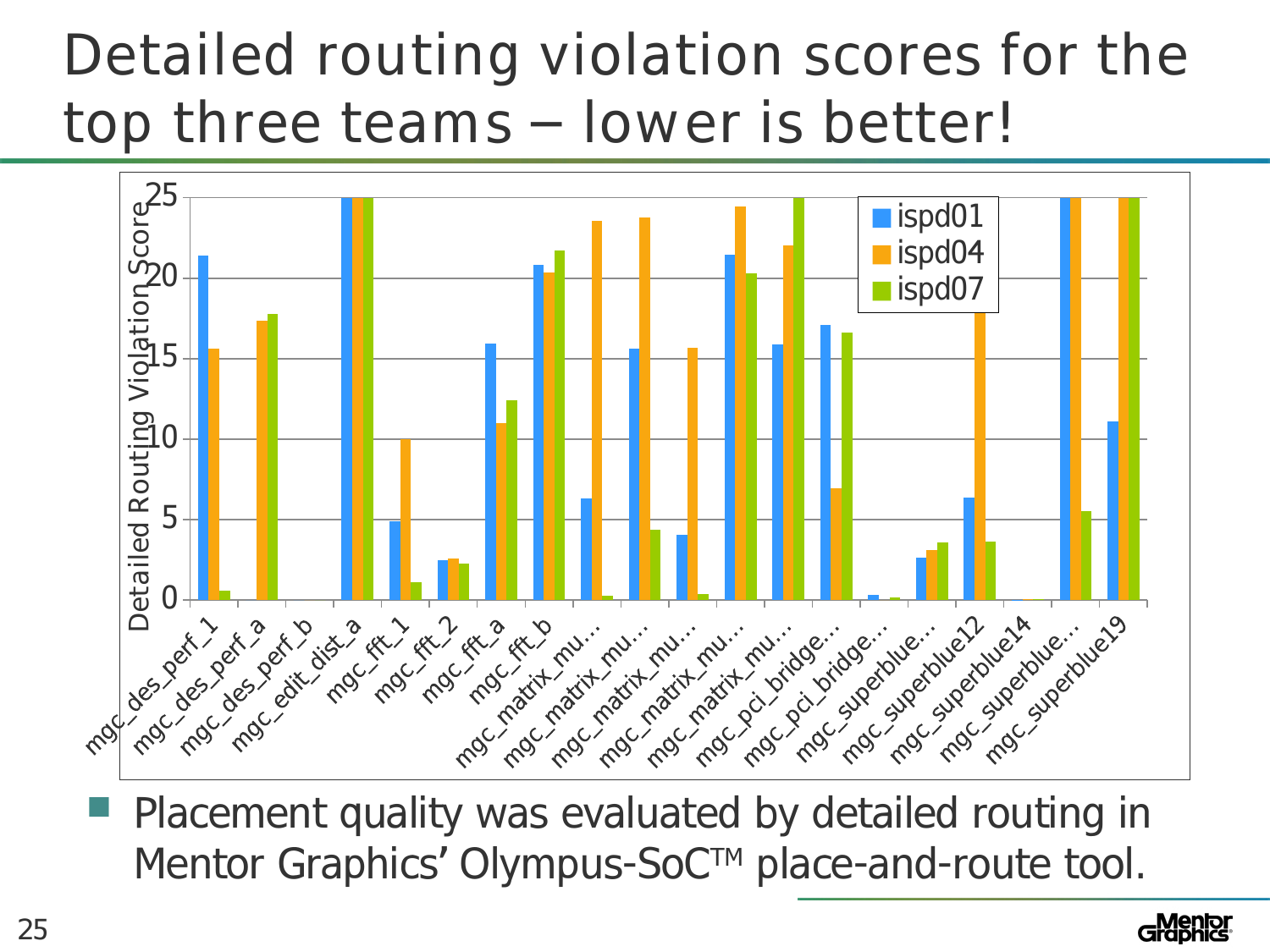

# Detailed routing violation scores for the top three teams – lower is better!

### Chart

| Category | ispd01 | ispd04 | ispd07 |
|---|---|---|---|
| mgc_des_perf_1 | 21.4 | 15.61 | 0.58 |
| mgc_des_perf_a | 0.0 | 17.38 | 17.8 |
| mgc_des_perf_b | 0.0 | 0.0 | 0.0 |
| mgc_edit_dist_a | 25.0 | 25.0 | 25.0 |
| mgc_fft_1 | 4.89 | 10.0 | 1.1 |
| mgc_fft_2 | 2.46 | 2.59 | 2.26 |
| mgc_fft_a | 15.95 | 11.02 | 12.41 |
| mgc_fft_b | 20.81 | 20.38 | 21.73 |
| mgc_matrix_mult_1 | 6.33 | 23.54 | 0.28 |
| mgc_matrix_mult_2 | 15.64 | 23.78 | 4.359999999999998 |
| mgc_matrix_mult_a | 4.07 | 15.7 | 0.37 |
| mgc_matrix_mult_b | 21.45 | 24.45 | 20.3 |
| mgc_matrix_mult_c | 15.87 | 22.05 | 25.0 |
| mgc_pci_bridge32_a | 17.11 | 6.95 | 16.63 |
| mgc_pci_bridge32_b | 0.34 | 0.0 | 0.17 |
| mgc_superblue11_a | 2.63 | 3.13 | 3.6 |
| mgc_superblue12 | 6.39 | 25.0 | 3.63 |
| mgc_superblue14 | 0.02 | 0.08 | 0.04 |
| mgc_superblue16_a | 25.0 | 25.0 | 5.53 |
| mgc_superblue19 | 11.12 | 25.0 | 25.0 |
Placement quality was evaluated by detailed routing in Mentor Graphics’ Olympus-SoCTM place-and-route tool.
25